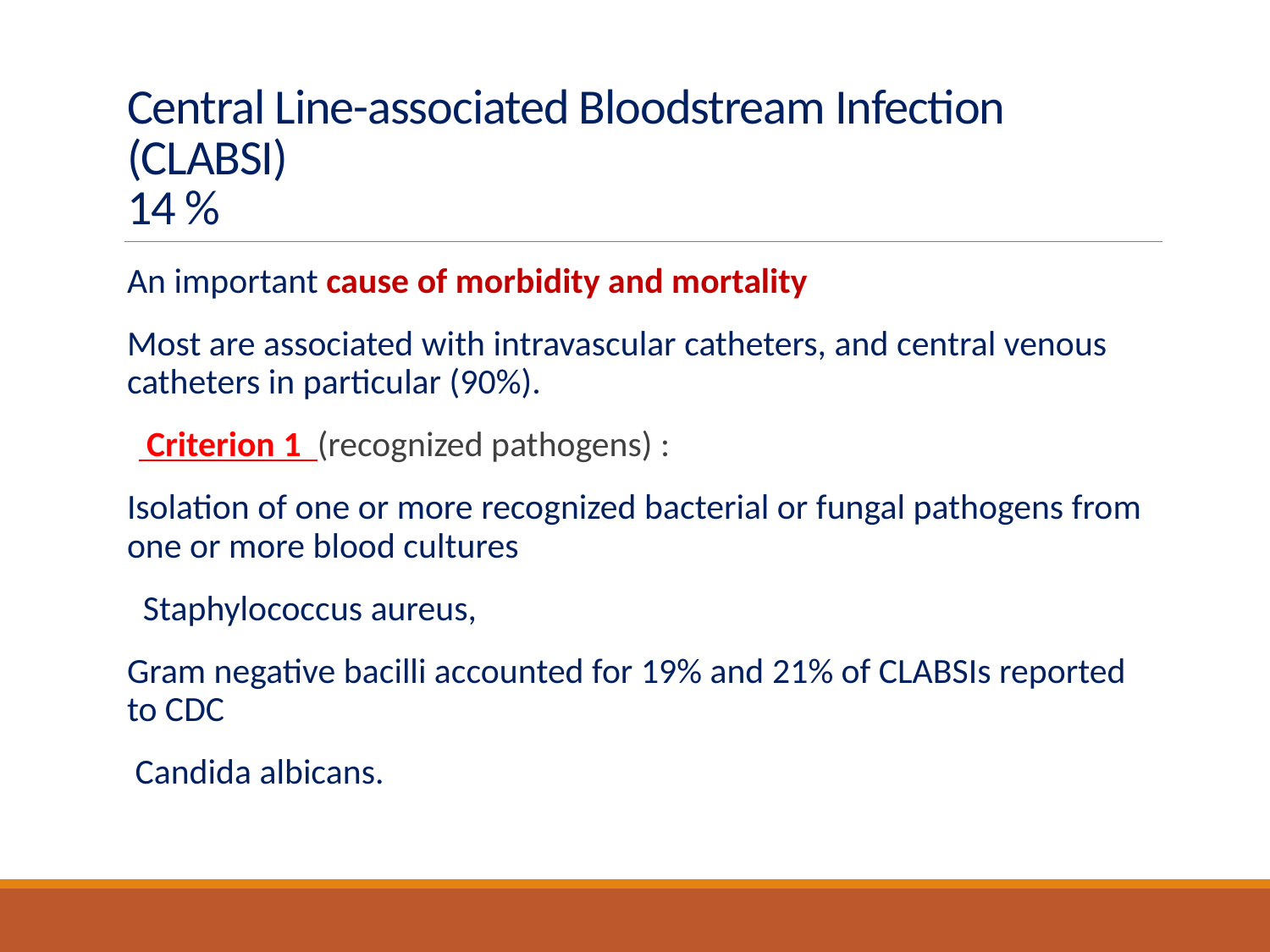

# Central Line-associated Bloodstream Infection (CLABSI) 14 %
An important cause of morbidity and mortality
Most are associated with intravascular catheters, and central venous catheters in particular (90%).
    Criterion 1  (recognized pathogens) :
Isolation of one or more recognized bacterial or fungal pathogens from one or more blood cultures
  Staphylococcus aureus,
Gram negative bacilli accounted for 19% and 21% of CLABSIs reported to CDC
 Candida albicans.